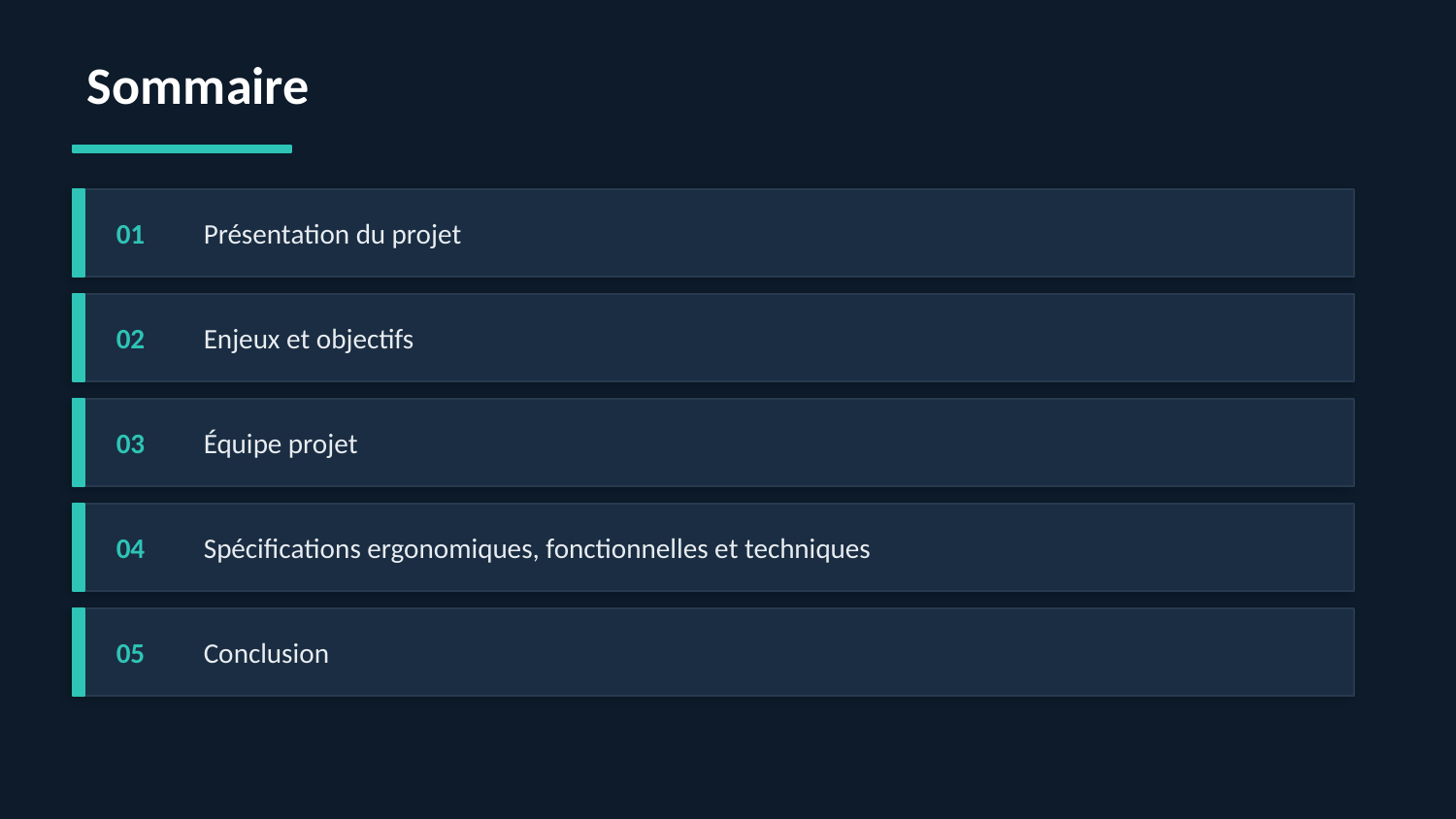

Sommaire

01
Présentation du projet

02
Enjeux et objectifs

03
Équipe projet

04
Spécifications ergonomiques, fonctionnelles et techniques

05
Conclusion